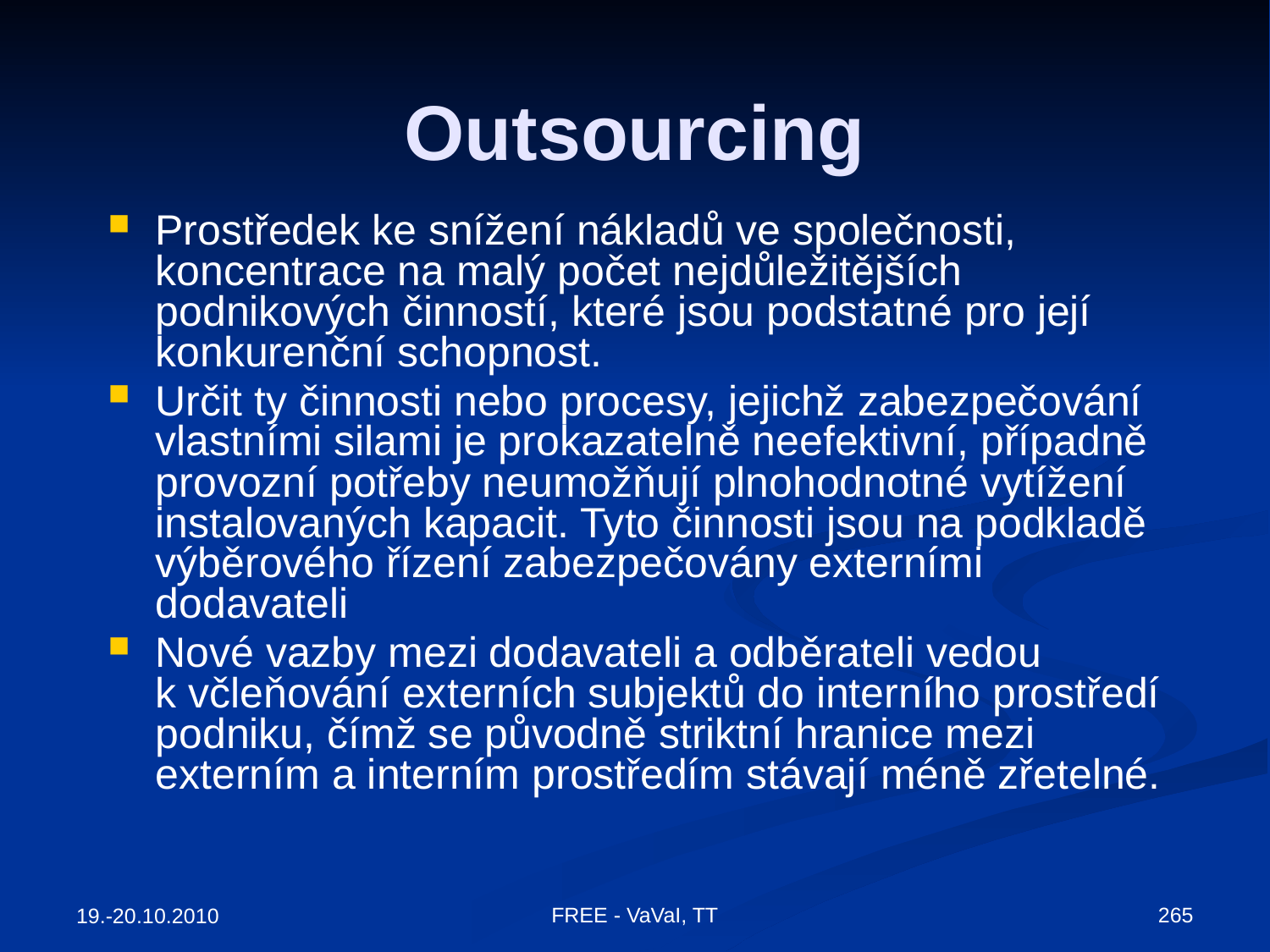

# Outsourcing
Prostředek ke snížení nákladů ve společnosti, koncentrace na malý počet nejdůležitějších podnikových činností, které jsou podstatné pro její konkurenční schopnost.
Určit ty činnosti nebo procesy, jejichž zabezpečování vlastními silami je prokazatelně neefektivní, případně  provozní potřeby neumožňují plnohodnotné vytížení instalovaných kapacit. Tyto činnosti jsou na podkladě výběrového řízení zabezpečovány externími dodavateli
Nové vazby mezi dodavateli a odběrateli vedou k včleňování externích subjektů do interního prostředí podniku, čímž se původně striktní hranice mezi externím a interním prostředím stávají méně zřetelné.
FREE - VaVaI, TT
265
19.-20.10.2010